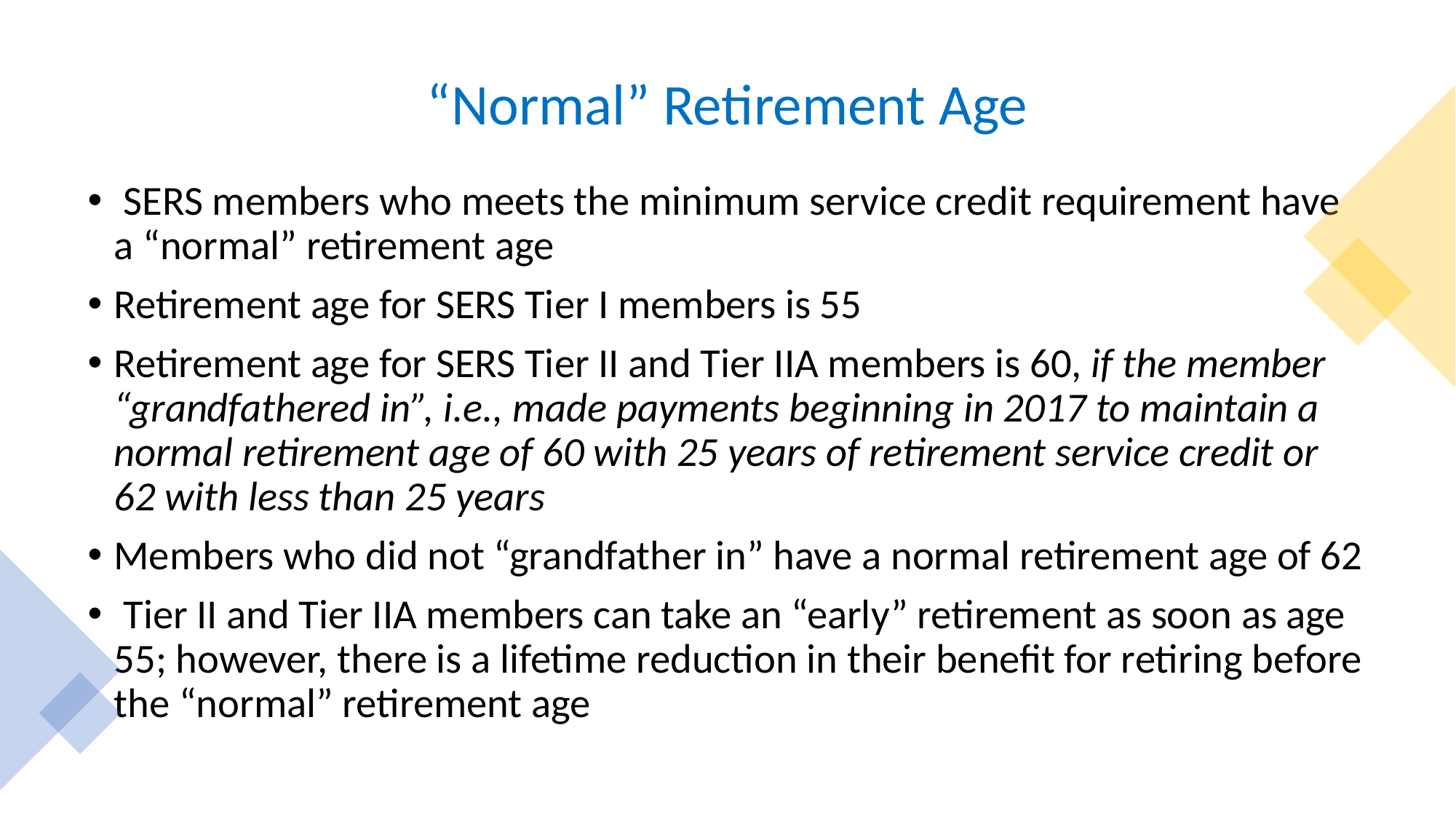

# “Normal” Retirement Age

 SERS members who meets the minimum service credit requirement have a “normal” retirement age
Retirement age for SERS Tier I members is 55
Retirement age for SERS Tier II and Tier IIA members is 60, if the member “grandfathered in”, i.e., made payments beginning in 2017 to maintain a normal retirement age of 60 with 25 years of retirement service credit or 62 with less than 25 years
Members who did not “grandfather in” have a normal retirement age of 62
 Tier II and Tier IIA members can take an “early” retirement as soon as age 55; however, there is a lifetime reduction in their benefit for retiring before the “normal” retirement age